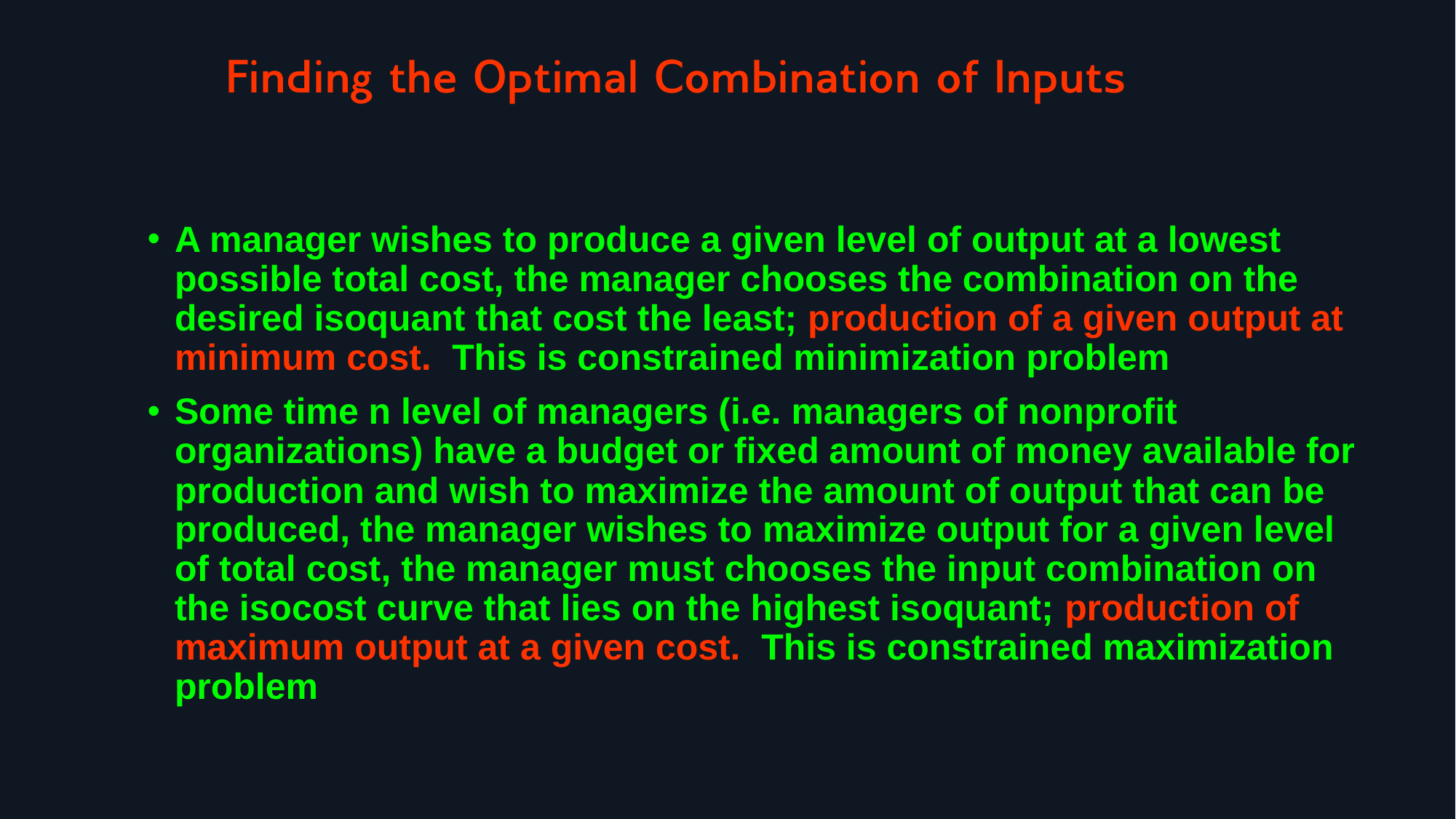

# Finding the Optimal Combination of Inputs
A manager wishes to produce a given level of output at a lowest possible total cost, the manager chooses the combination on the desired isoquant that cost the least; production of a given output at minimum cost.  This is constrained minimization problem
Some time n level of managers (i.e. managers of nonprofit organizations) have a budget or fixed amount of money available for production and wish to maximize the amount of output that can be produced, the manager wishes to maximize output for a given level of total cost, the manager must chooses the input combination on the isocost curve that lies on the highest isoquant; production of maximum output at a given cost.  This is constrained maximization problem